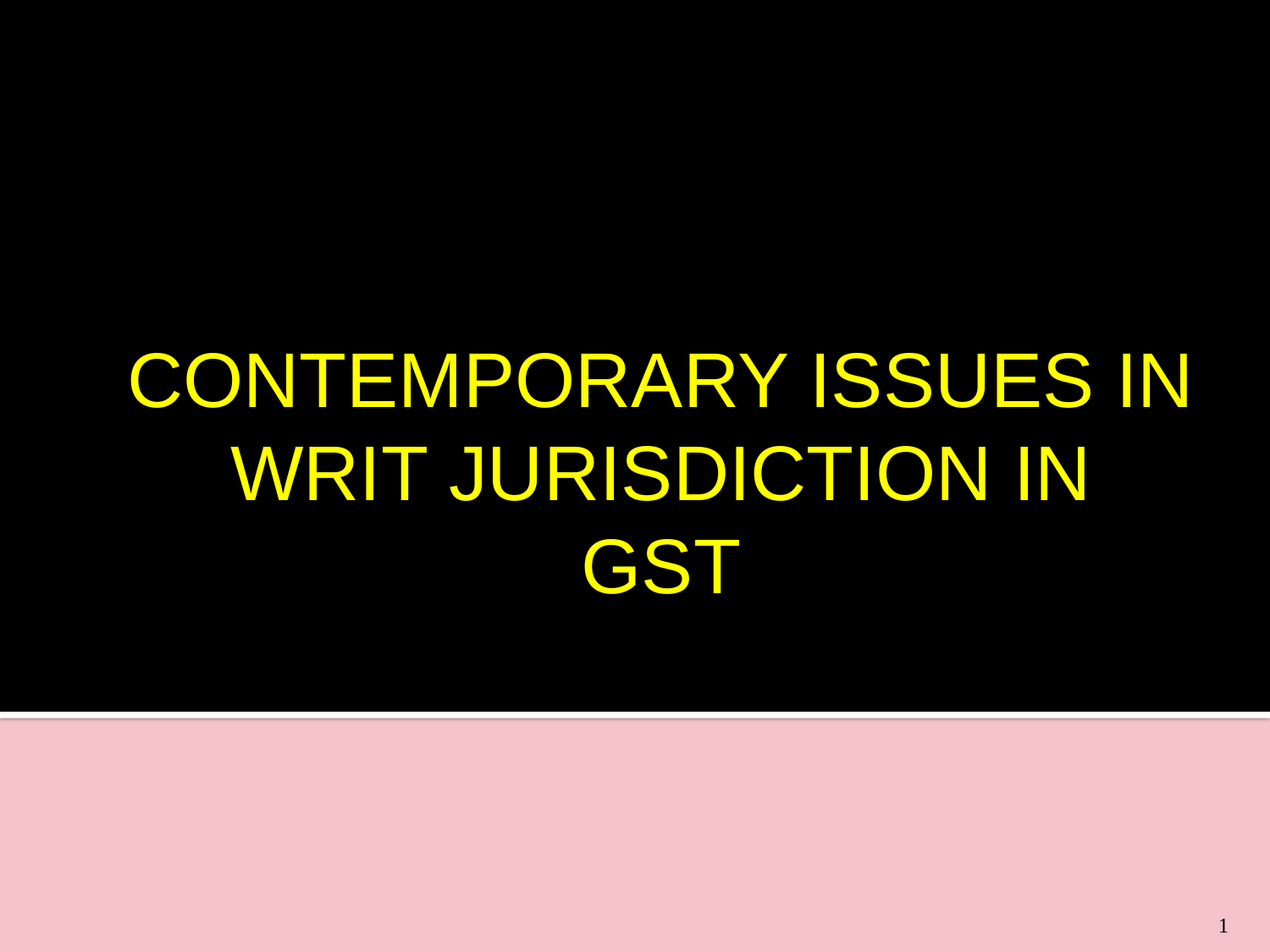

CONTEMPORARY ISSUES IN WRIT JURISDICTION IN
GST
1